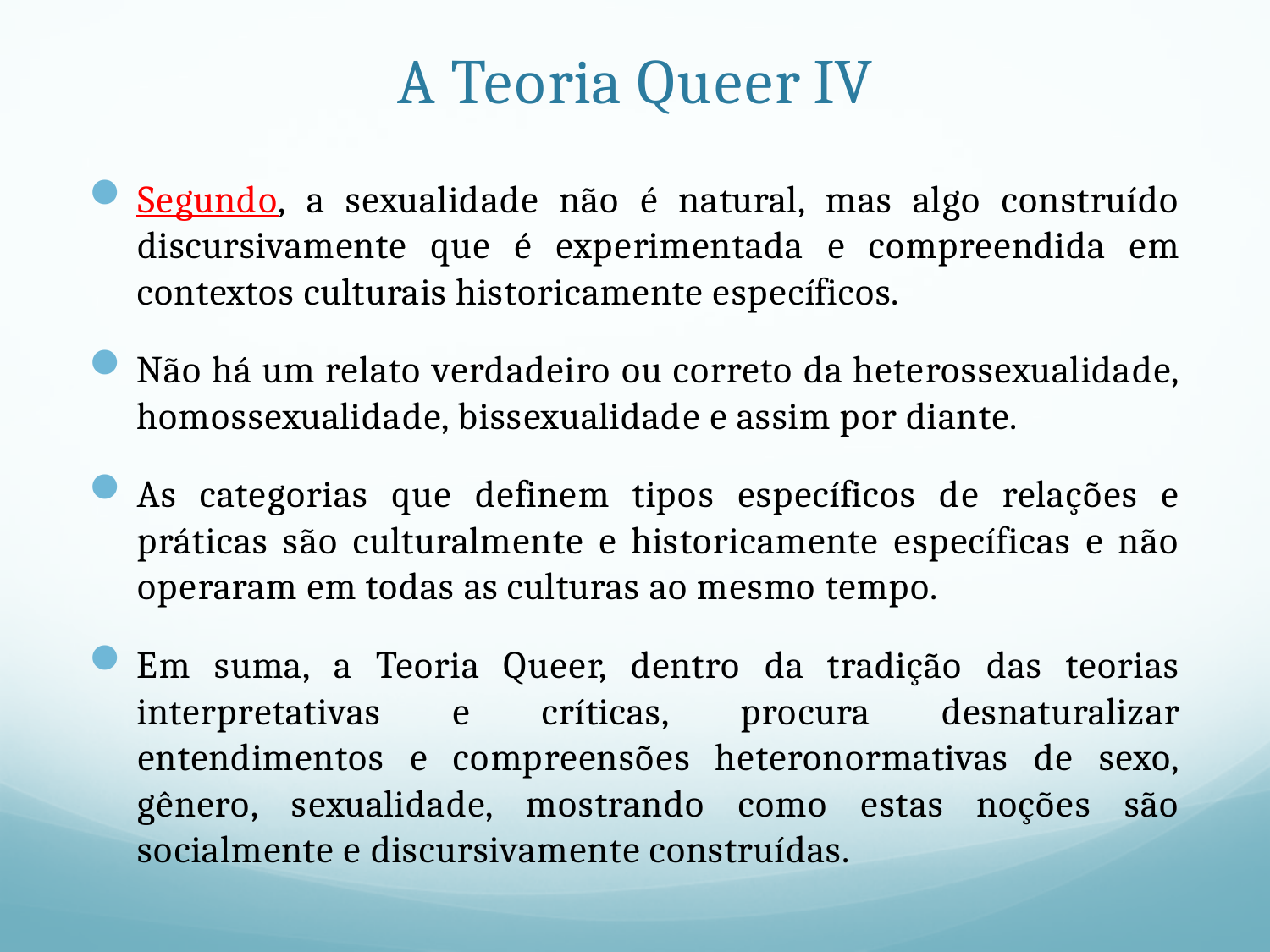

# A Teoria Queer IV
Segundo, a sexualidade não é natural, mas algo construído discursivamente que é experimentada e compreendida em contextos culturais historicamente específicos.
Não há um relato verdadeiro ou correto da heterossexualidade, homossexualidade, bissexualidade e assim por diante.
As categorias que definem tipos específicos de relações e práticas são culturalmente e historicamente específicas e não operaram em todas as culturas ao mesmo tempo.
Em suma, a Teoria Queer, dentro da tradição das teorias interpretativas e críticas, procura desnaturalizar entendimentos e compreensões heteronormativas de sexo, gênero, sexualidade, mostrando como estas noções são socialmente e discursivamente construídas.